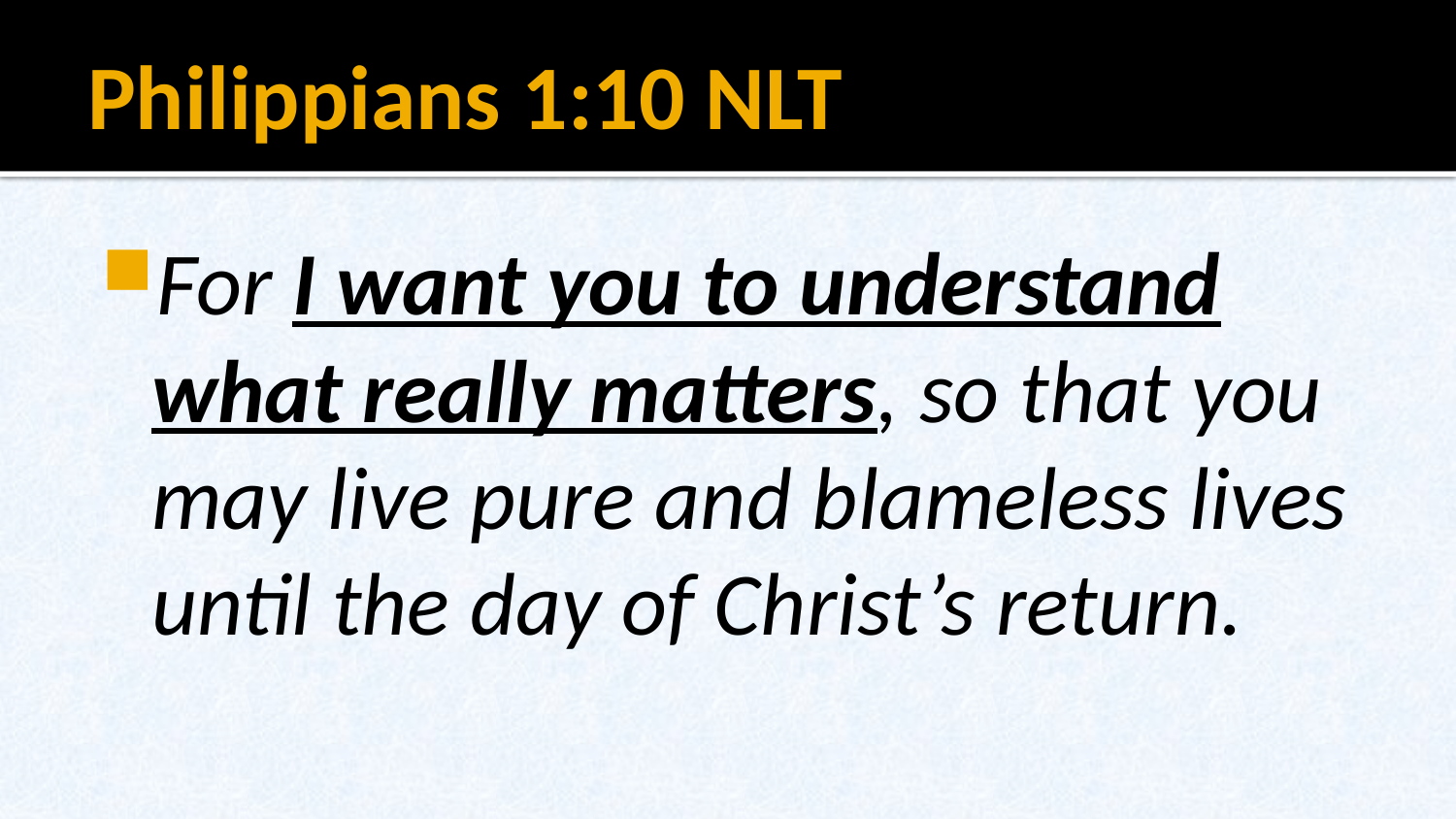

# Philippians 1:10 NLT
For I want you to understand what really matters, so that you may live pure and blameless lives until the day of Christ’s return.